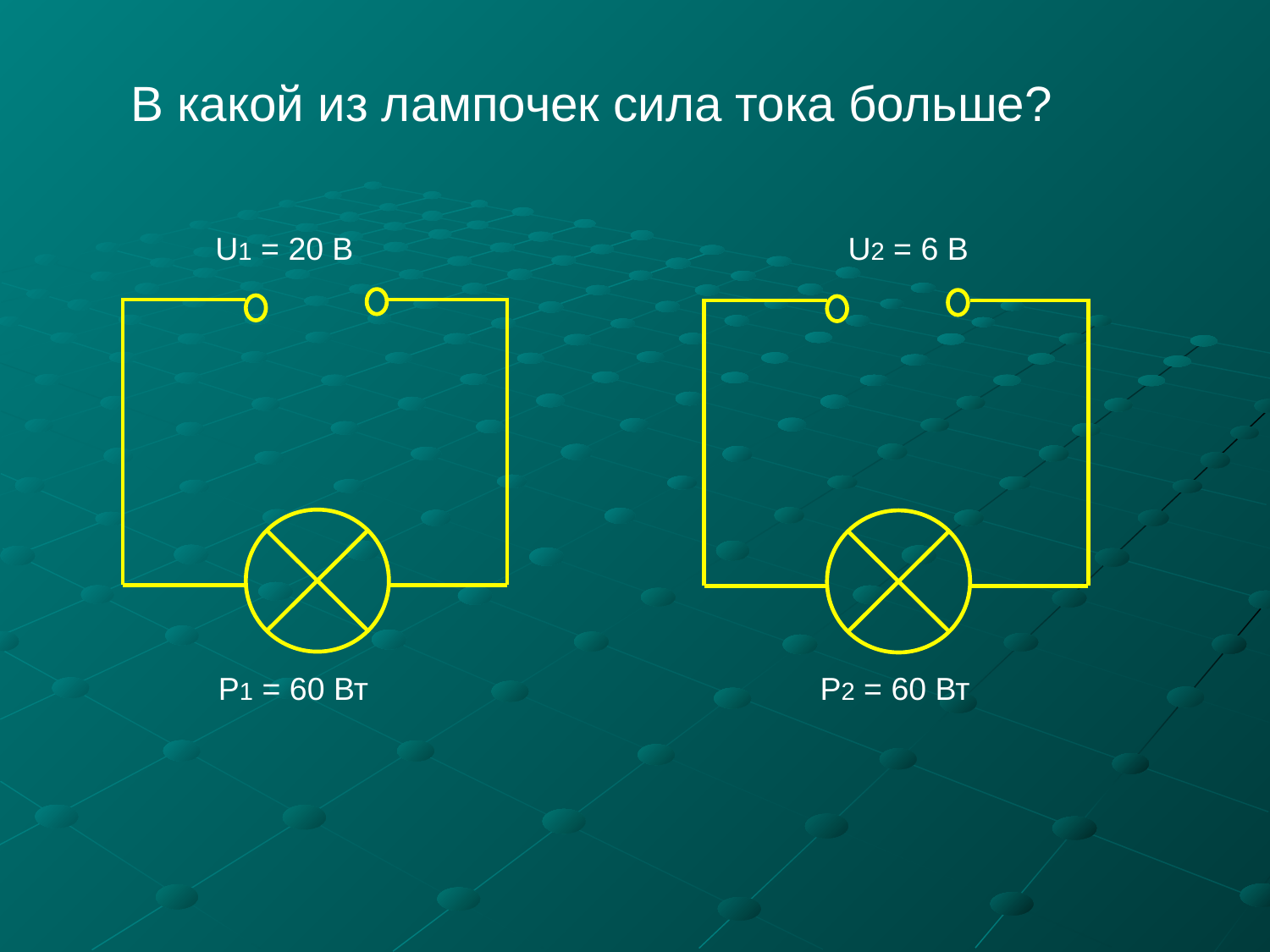

В какой из лампочек сила тока больше?
U1 = 20 В
U2 = 6 В

Р1 = 60 Вт
Р2 = 60 Вт